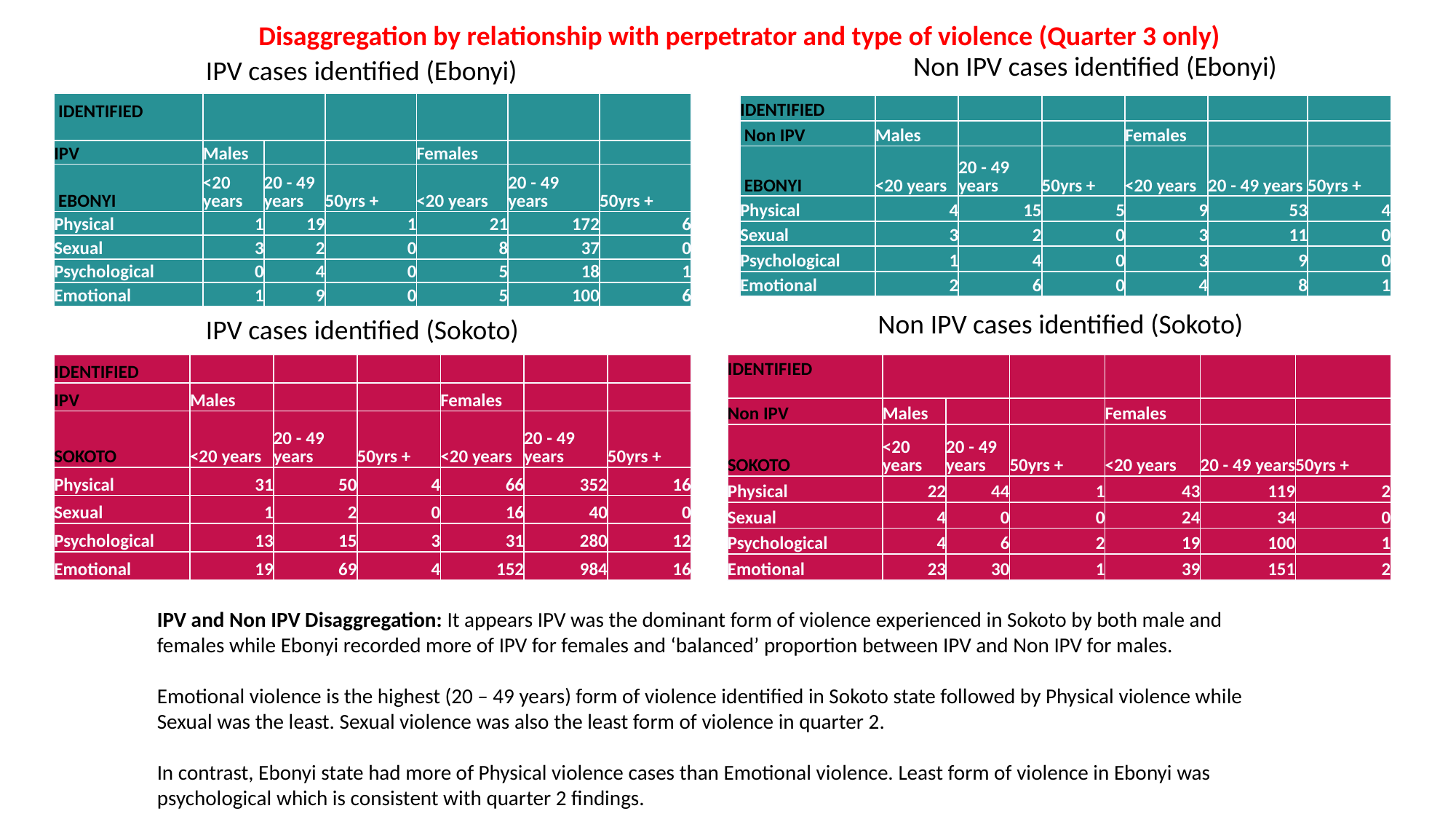

Disaggregation by relationship with perpetrator and type of violence (Quarter 3 only)
Non IPV cases identified (Ebonyi)
IPV cases identified (Ebonyi)
| IDENTIFIED |  |  |  |  |  |  |
| --- | --- | --- | --- | --- | --- | --- |
| IPV | Males |  |  | Females |  |  |
| EBONYI | <20 years | 20 - 49 years | 50yrs + | <20 years | 20 - 49 years | 50yrs + |
| Physical | 1 | 19 | 1 | 21 | 172 | 6 |
| Sexual | 3 | 2 | 0 | 8 | 37 | 0 |
| Psychological | 0 | 4 | 0 | 5 | 18 | 1 |
| Emotional | 1 | 9 | 0 | 5 | 100 | 6 |
| IDENTIFIED |  |  |  |  |  |  |
| --- | --- | --- | --- | --- | --- | --- |
| Non IPV | Males |  |  | Females |  |  |
| EBONYI | <20 years | 20 - 49 years | 50yrs + | <20 years | 20 - 49 years | 50yrs + |
| Physical | 4 | 15 | 5 | 9 | 53 | 4 |
| Sexual | 3 | 2 | 0 | 3 | 11 | 0 |
| Psychological | 1 | 4 | 0 | 3 | 9 | 0 |
| Emotional | 2 | 6 | 0 | 4 | 8 | 1 |
Non IPV cases identified (Sokoto)
IPV cases identified (Sokoto)
| IDENTIFIED |  |  |  |  |  |  |
| --- | --- | --- | --- | --- | --- | --- |
| IPV | Males |  |  | Females |  |  |
| SOKOTO | <20 years | 20 - 49 years | 50yrs + | <20 years | 20 - 49 years | 50yrs + |
| Physical | 31 | 50 | 4 | 66 | 352 | 16 |
| Sexual | 1 | 2 | 0 | 16 | 40 | 0 |
| Psychological | 13 | 15 | 3 | 31 | 280 | 12 |
| Emotional | 19 | 69 | 4 | 152 | 984 | 16 |
| IDENTIFIED |  |  |  |  |  |  |
| --- | --- | --- | --- | --- | --- | --- |
| Non IPV | Males |  |  | Females |  |  |
| SOKOTO | <20 years | 20 - 49 years | 50yrs + | <20 years | 20 - 49 years | 50yrs + |
| Physical | 22 | 44 | 1 | 43 | 119 | 2 |
| Sexual | 4 | 0 | 0 | 24 | 34 | 0 |
| Psychological | 4 | 6 | 2 | 19 | 100 | 1 |
| Emotional | 23 | 30 | 1 | 39 | 151 | 2 |
IPV and Non IPV Disaggregation: It appears IPV was the dominant form of violence experienced in Sokoto by both male and females while Ebonyi recorded more of IPV for females and ‘balanced’ proportion between IPV and Non IPV for males.

Emotional violence is the highest (20 – 49 years) form of violence identified in Sokoto state followed by Physical violence while Sexual was the least. Sexual violence was also the least form of violence in quarter 2.

In contrast, Ebonyi state had more of Physical violence cases than Emotional violence. Least form of violence in Ebonyi was psychological which is consistent with quarter 2 findings.